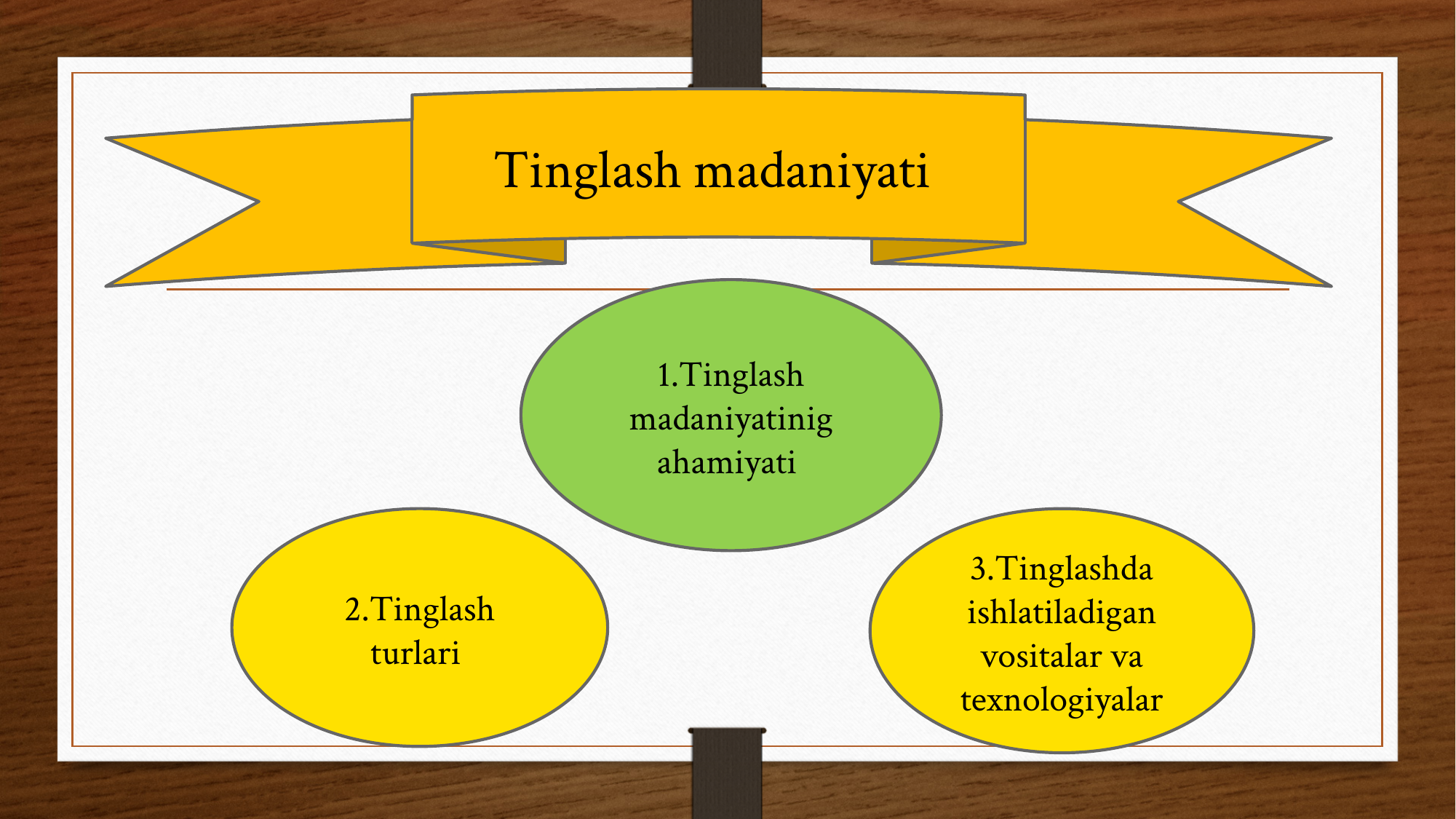

Tinglash madaniyati
1.Tinglash madaniyatinig ahamiyati
2.Tinglash turlari
3.Tinglashda ishlatiladigan vositalar va texnologiyalar